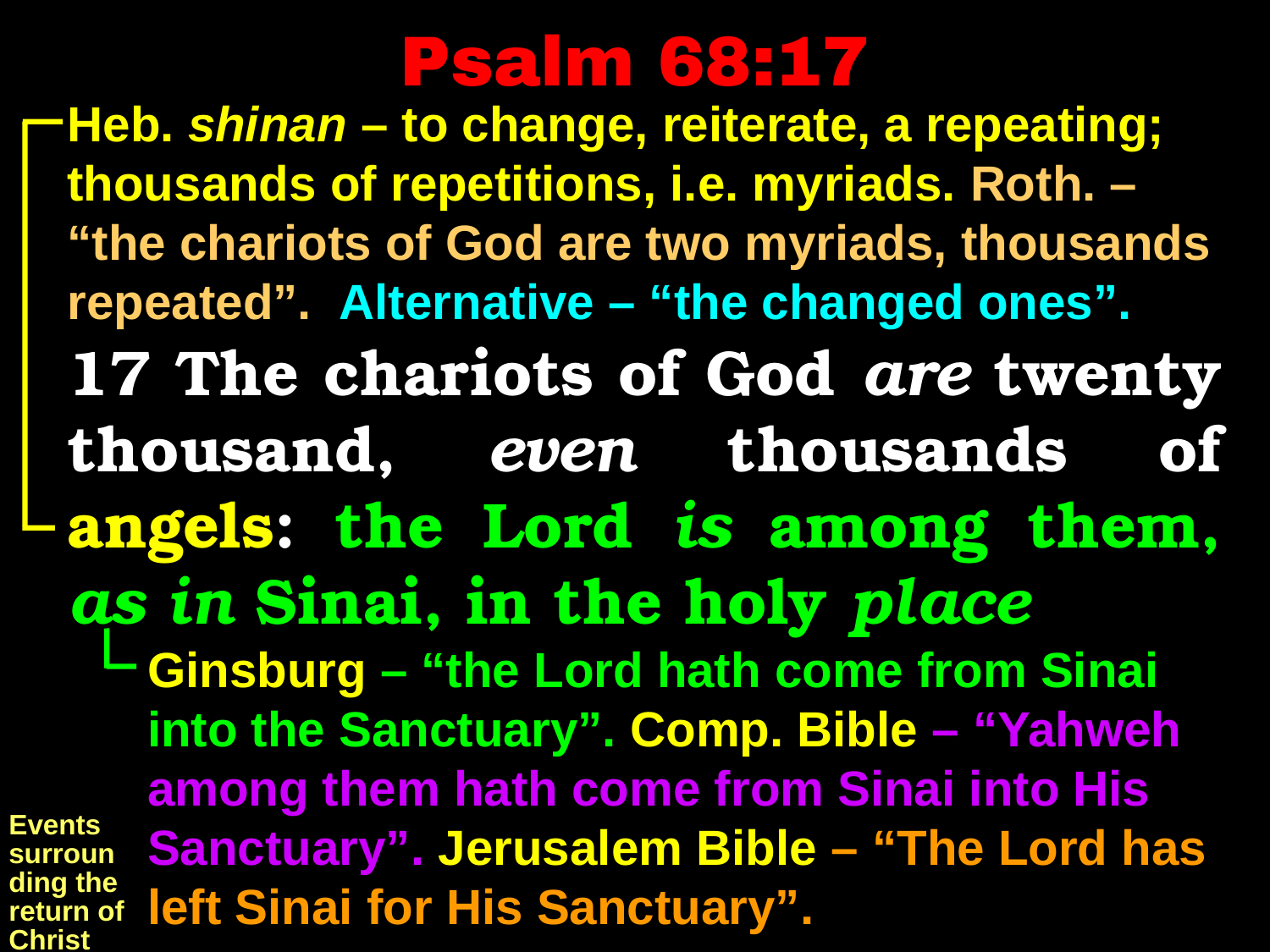

# Psalm 68:17
Heb. shinan – to change, reiterate, a repeating; thousands of repetitions, i.e. myriads. Roth. – “the chariots of God are two myriads, thousands repeated”.  Alternative – “the changed ones”.

17 The chariots of God are twenty thousand, even thousands of angels: the Lord is among them, as in Sinai, in the holy place

Ginsburg – “the Lord hath come from Sinai into the Sanctuary”. Comp. Bible – “Yahweh among them hath come from Sinai into His Sanctuary”. Jerusalem Bible – “The Lord has left Sinai for His Sanctuary”.

Events surrounding the return of Christ